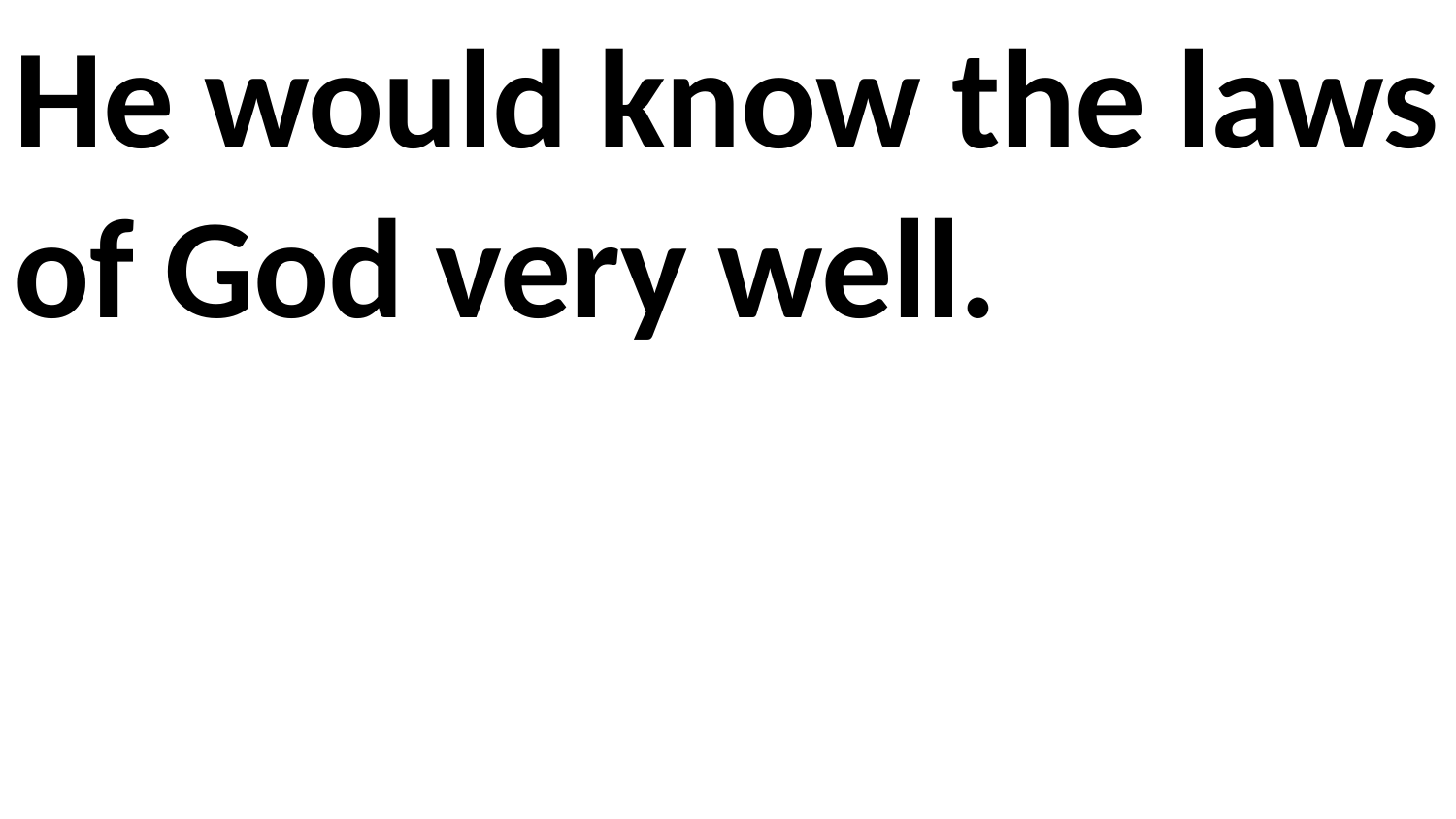

He would know the laws of God very well.